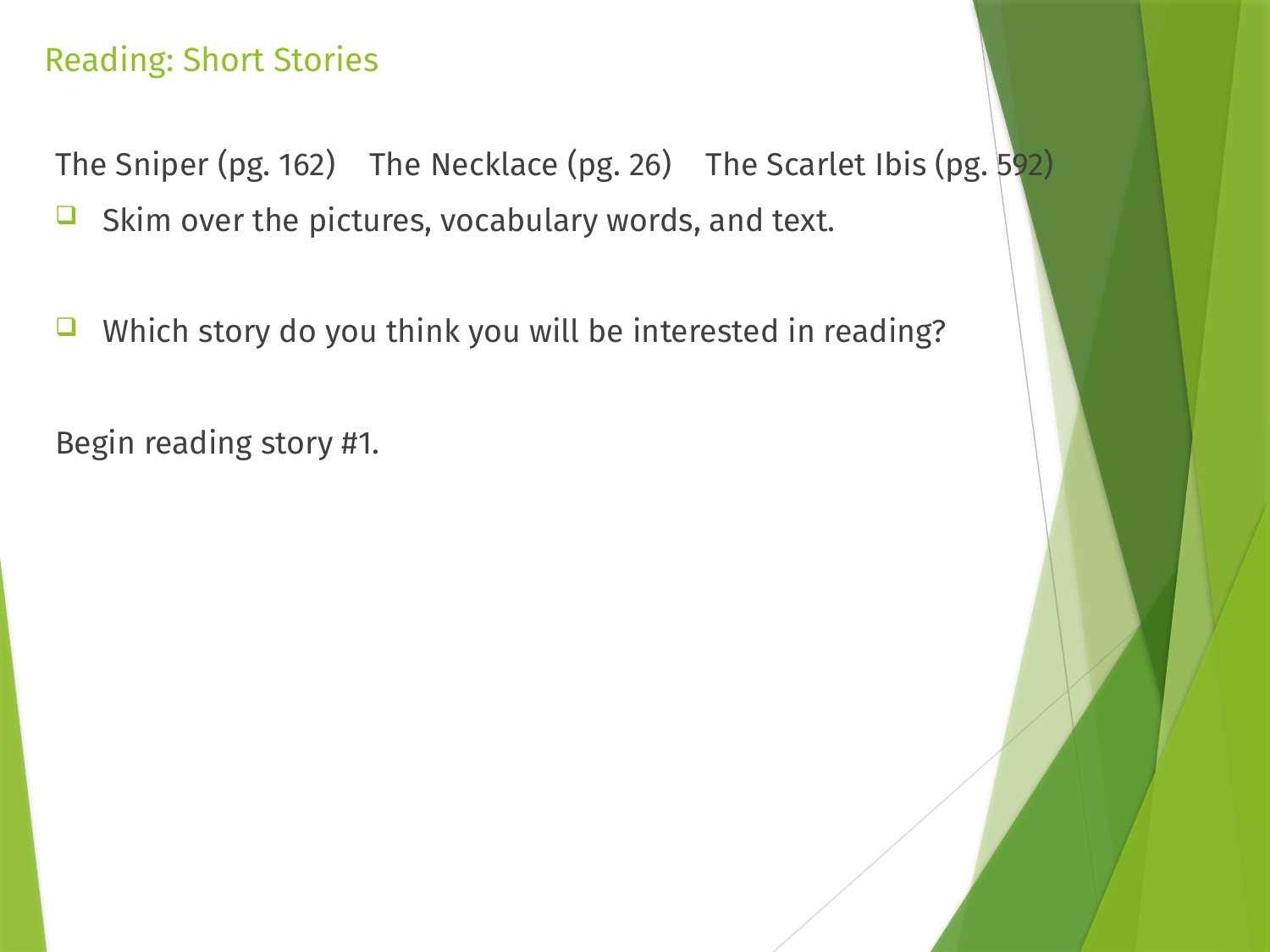

# Reading: Short Stories
The Sniper (pg. 162)    The Necklace (pg. 26)    The Scarlet Ibis (pg. 592)
Skim over the pictures, vocabulary words, and text.

Which story do you think you will be interested in reading?

Begin reading story #1.